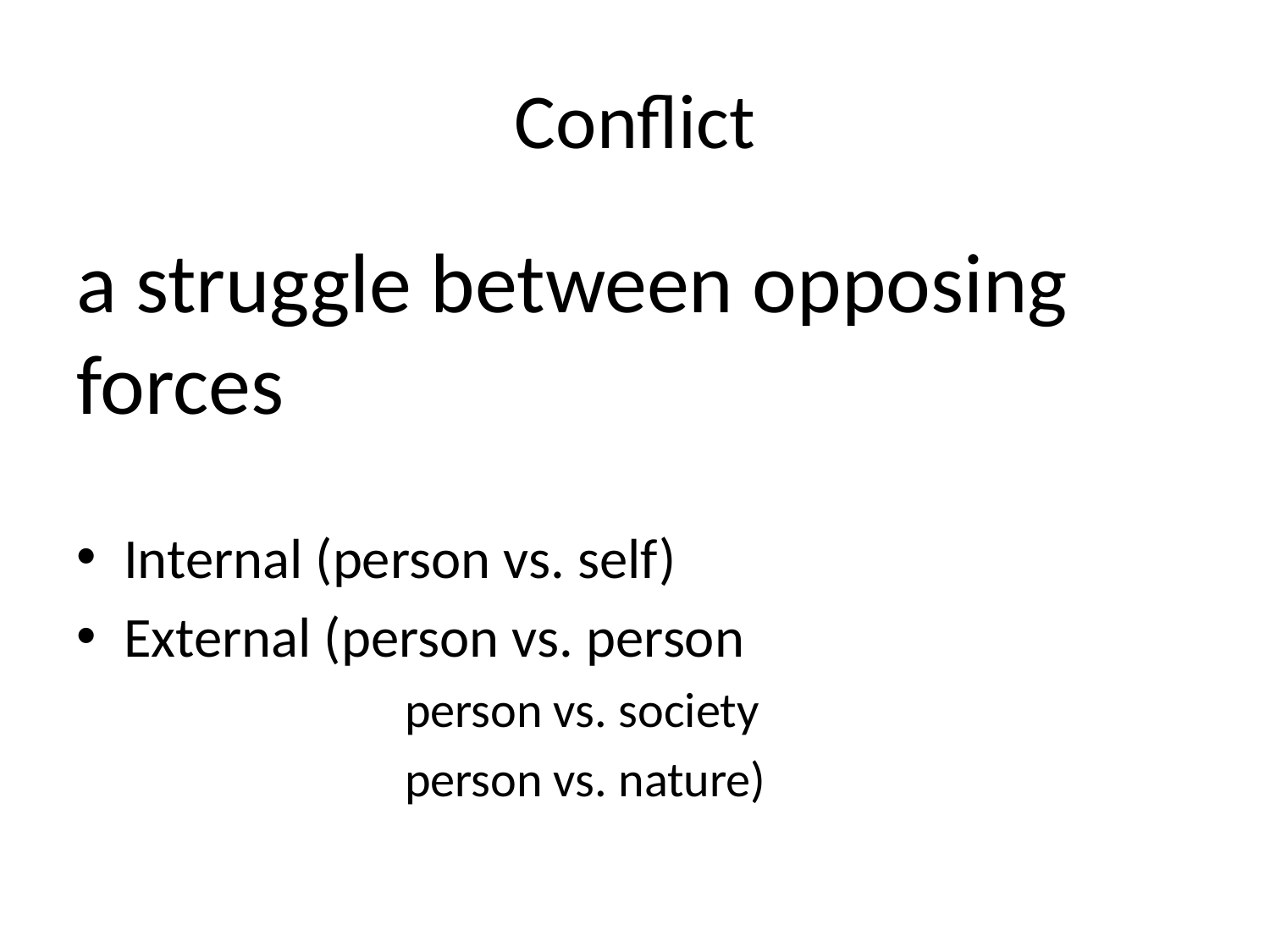

# Conflict
a struggle between opposing forces

Internal (person vs. self)
External (person vs. person
		 person vs. society
		 person vs. nature)